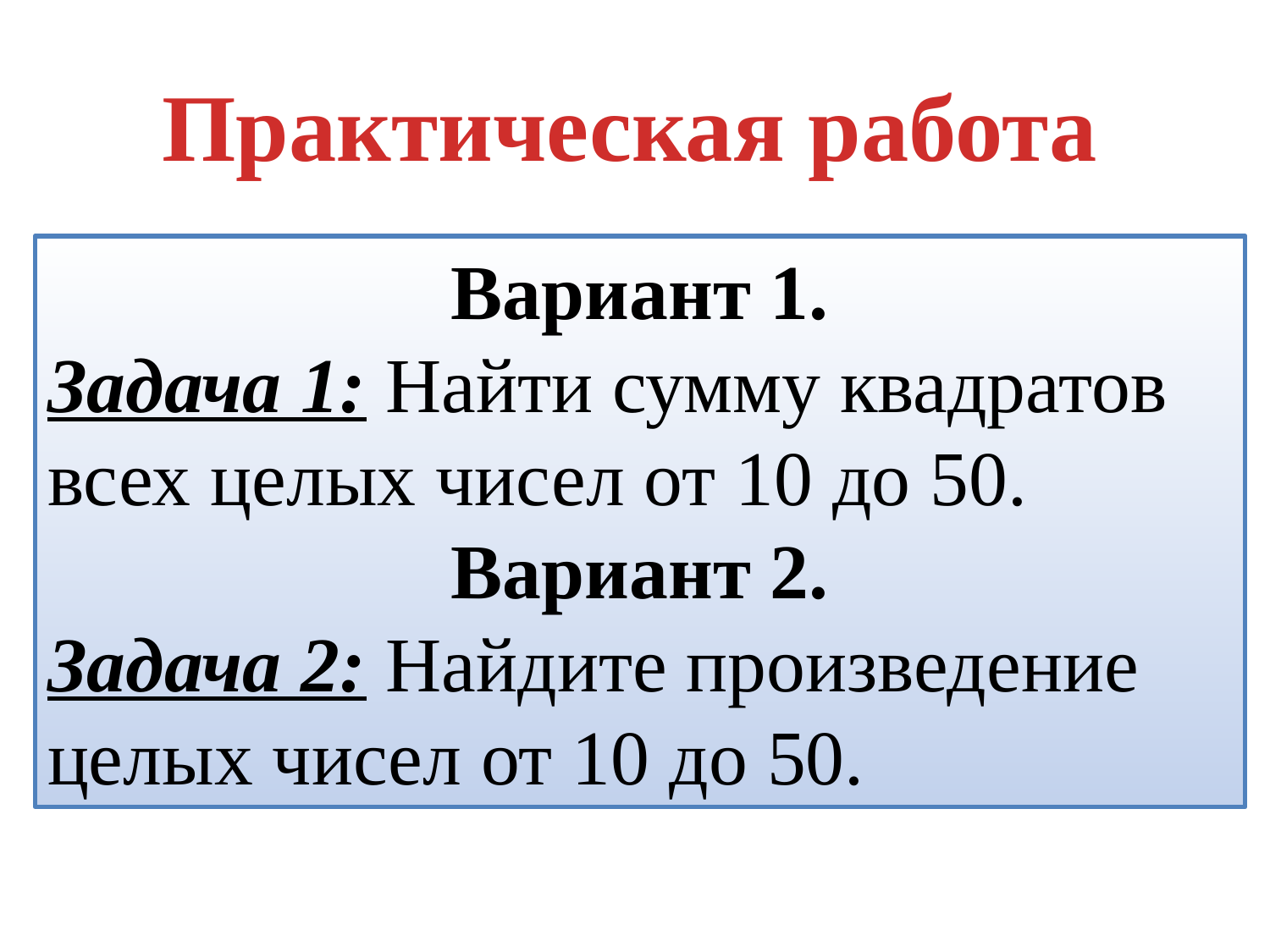

Практическая работа
Вариант 1.
Задача 1: Найти сумму квадратов всех целых чисел от 10 до 50.
Вариант 2.
Задача 2: Найдите произведение целых чисел от 10 до 50.